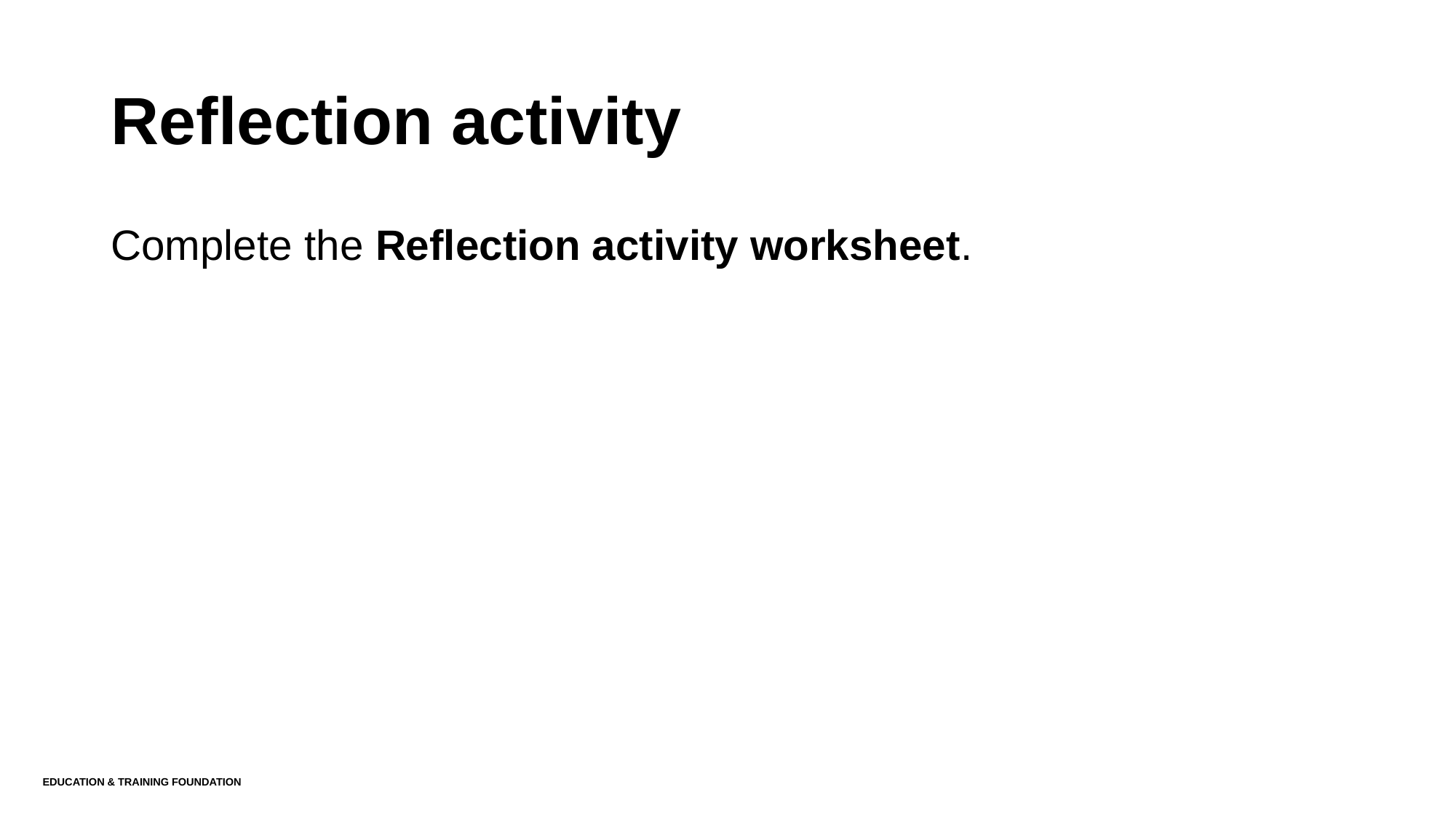

# Reflection activity
Complete the Reflection activity worksheet.
Education & Training Foundation